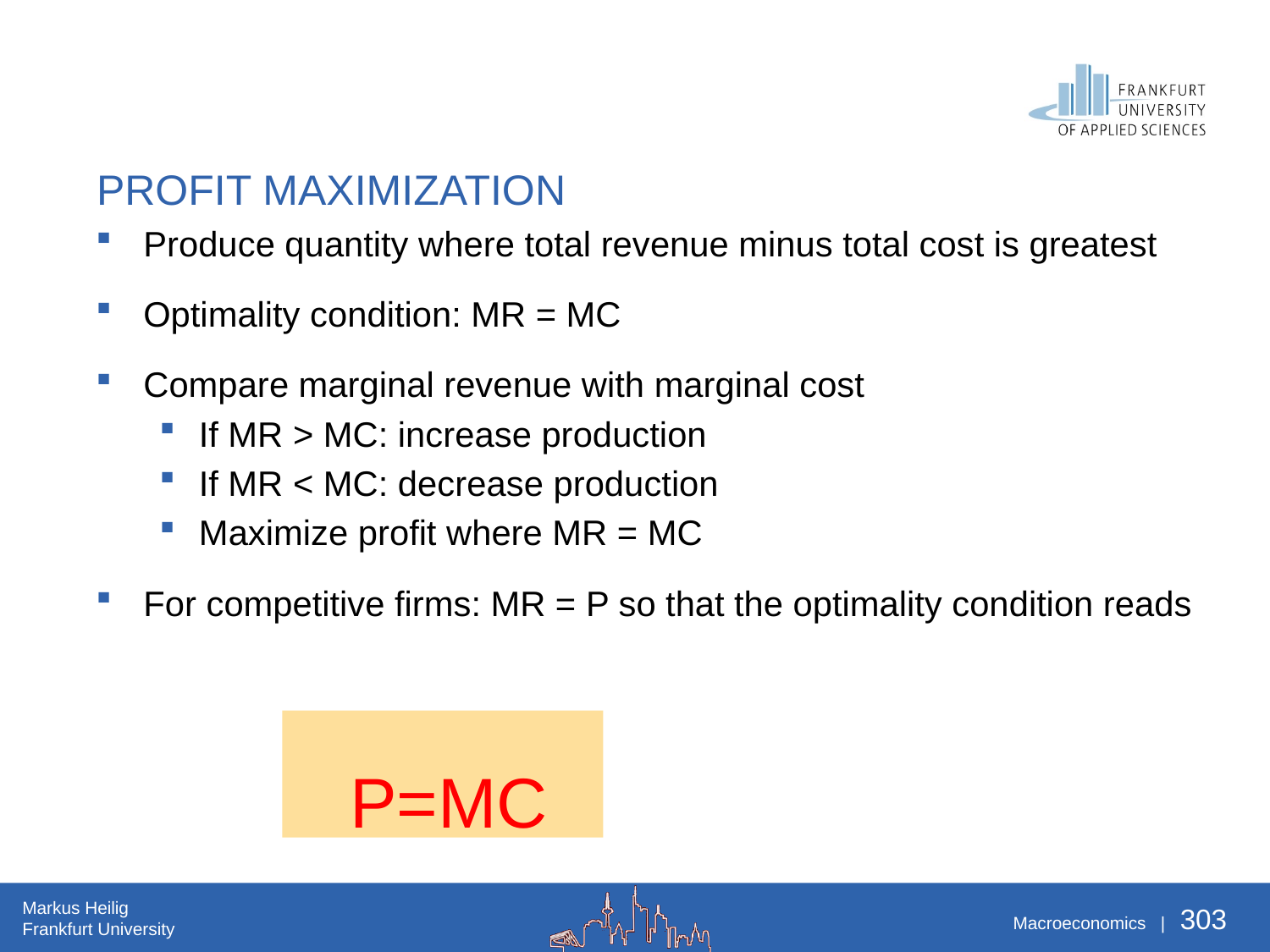

# Profit Maximization
Produce quantity where total revenue minus total cost is greatest
Optimality condition: MR = MC
Compare marginal revenue with marginal cost
If MR > MC: increase production
If MR < MC: decrease production
Maximize profit where MR = MC
For competitive firms: MR = P so that the optimality condition reads

P=MC